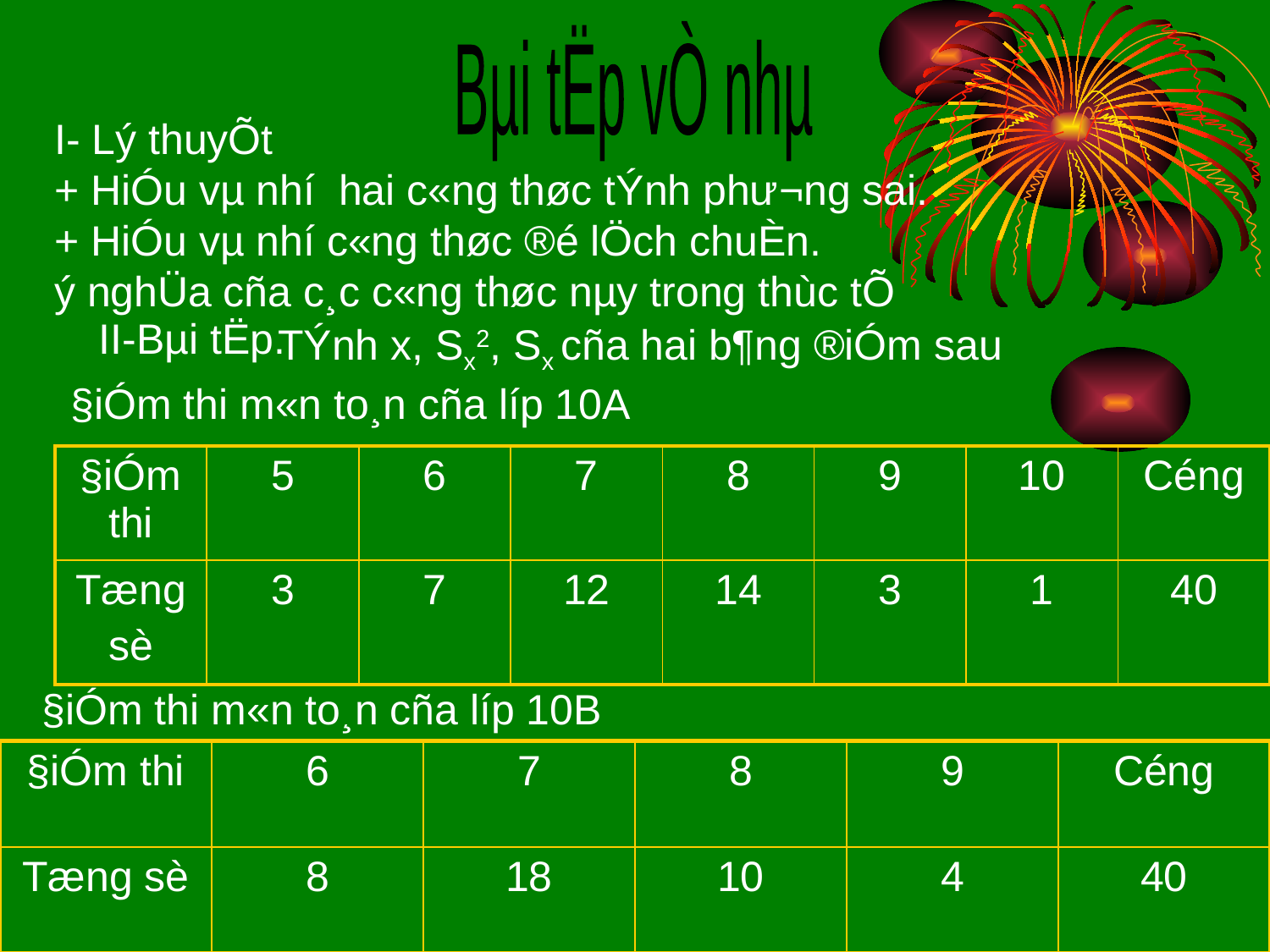

Bµi tËp vÒ nhµ
I- Lý thuyÕt
+ HiÓu vµ nhí  hai c«ng thøc tÝnh phư­¬ng sai.
+ HiÓu vµ nhí c«ng thøc ®é lÖch chuÈn.
ý nghÜa cña c¸c c«ng thøc nµy trong thùc tÕ
II-Bµi tËp.
TÝnh x, Sx2, Sx cña hai b¶ng ®iÓm sau
§iÓm thi m«n to¸n cña líp 10A
| §iÓm thi | 5 | 6 | 7 | 8 | 9 | 10 | Céng |
| --- | --- | --- | --- | --- | --- | --- | --- |
| Tæng sè | 3 | 7 | 12 | 14 | 3 | 1 | 40 |
§iÓm thi m«n to¸n cña líp 10B
| §iÓm thi | 6 | 7 | 8 | 9 | Céng |
| --- | --- | --- | --- | --- | --- |
| Tæng sè | 8 | 18 | 10 | 4 | 40 |